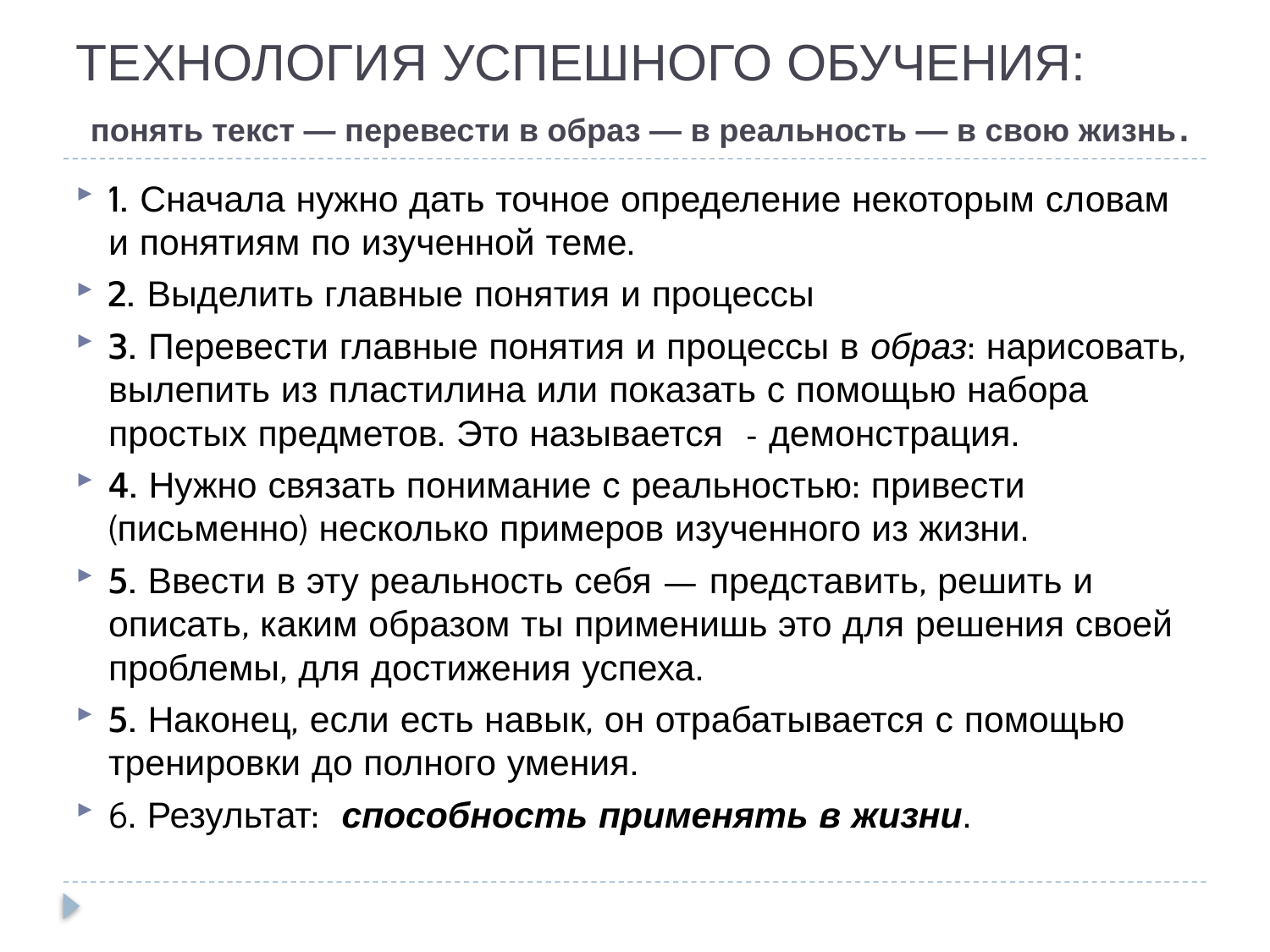

# ТЕХНОЛОГИЯ УСПЕШНОГО ОБУЧЕНИЯ: понять текст — перевести в образ — в реальность — в свою жизнь.
1. Сначала нужно дать точное определение некоторым словам и понятиям по изученной теме.
2. Выделить главные понятия и процессы
3. Перевести главные понятия и процессы в образ: нарисовать, вылепить из пластилина или показать с помощью набора простых предметов. Это называется  - демонстрация.
4. Нужно связать понимание с реальностью: привести (письменно) несколько примеров изученного из жизни.
5. Ввести в эту реальность себя — представить, решить и описать, каким образом ты применишь это для решения своей проблемы, для достижения успеха.
5. Наконец, если есть навык, он отрабатывается с помощью тренировки до полного умения.
6. Результат:  способность применять в жизни.